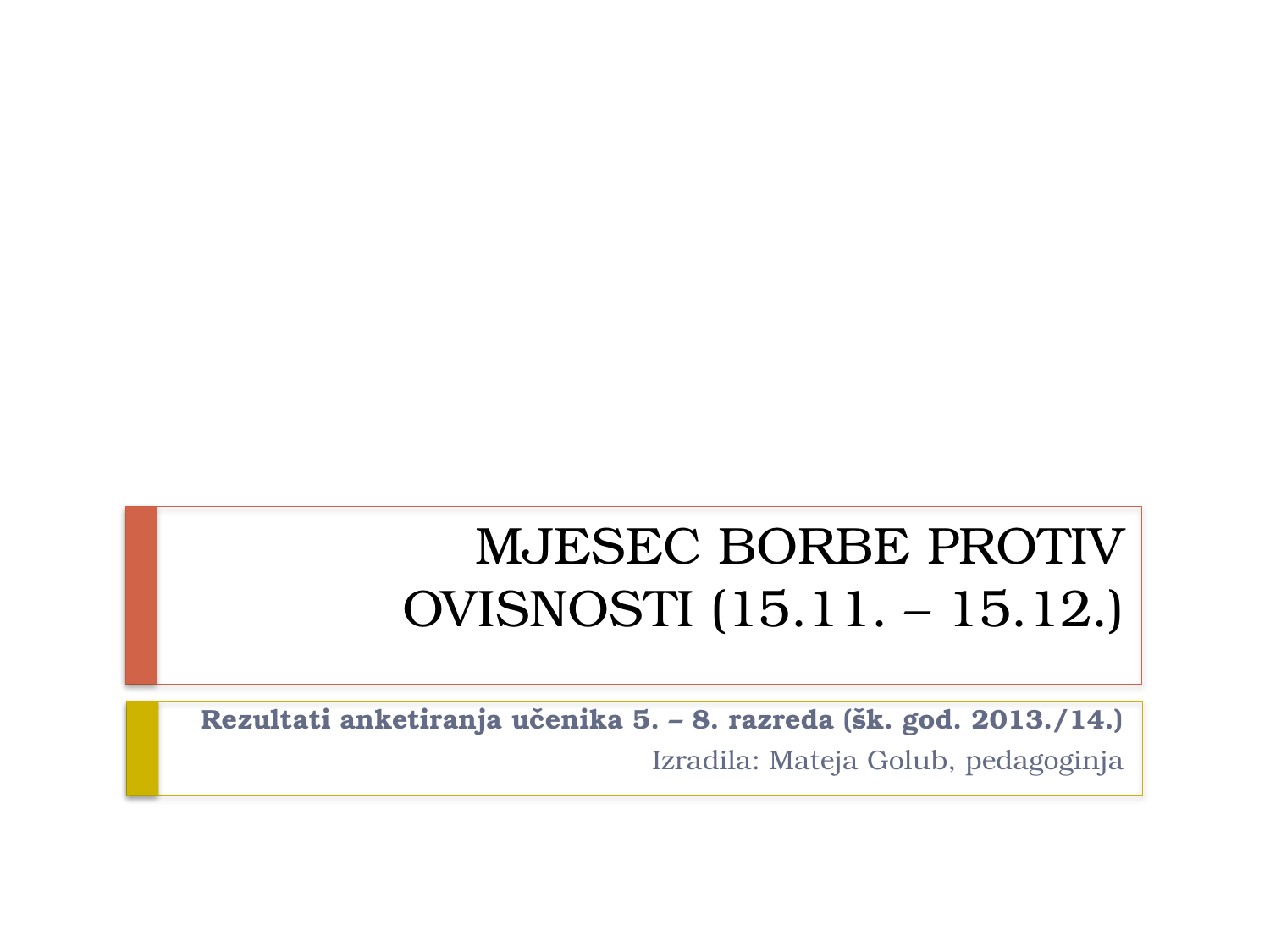

# MJESEC BORBE PROTIV OVISNOSTI (15.11. – 15.12.)
Rezultati anketiranja učenika 5. – 8. razreda (šk. god. 2013./14.)
Izradila: Mateja Golub, pedagoginja